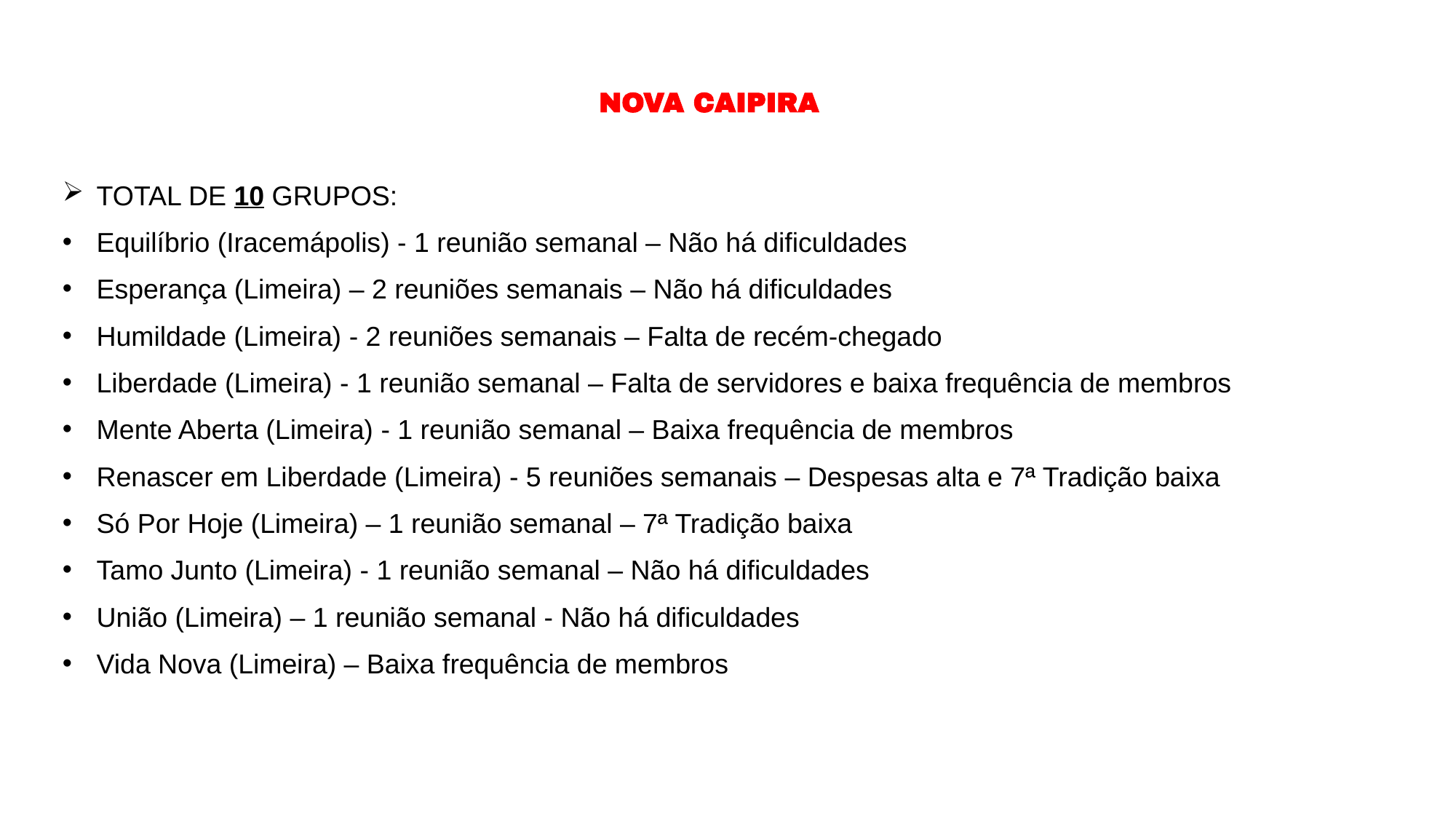

NOVA CAIPIRA

TOTAL DE 10 GRUPOS:
Equilíbrio (Iracemápolis) - 1 reunião semanal – Não há dificuldades
Esperança (Limeira) – 2 reuniões semanais – Não há dificuldades
Humildade (Limeira) - 2 reuniões semanais – Falta de recém-chegado
Liberdade (Limeira) - 1 reunião semanal – Falta de servidores e baixa frequência de membros
Mente Aberta (Limeira) - 1 reunião semanal – Baixa frequência de membros
Renascer em Liberdade (Limeira) - 5 reuniões semanais – Despesas alta e 7ª Tradição baixa
Só Por Hoje (Limeira) – 1 reunião semanal – 7ª Tradição baixa
Tamo Junto (Limeira) - 1 reunião semanal – Não há dificuldades
União (Limeira) – 1 reunião semanal - Não há dificuldades
Vida Nova (Limeira) – Baixa frequência de membros